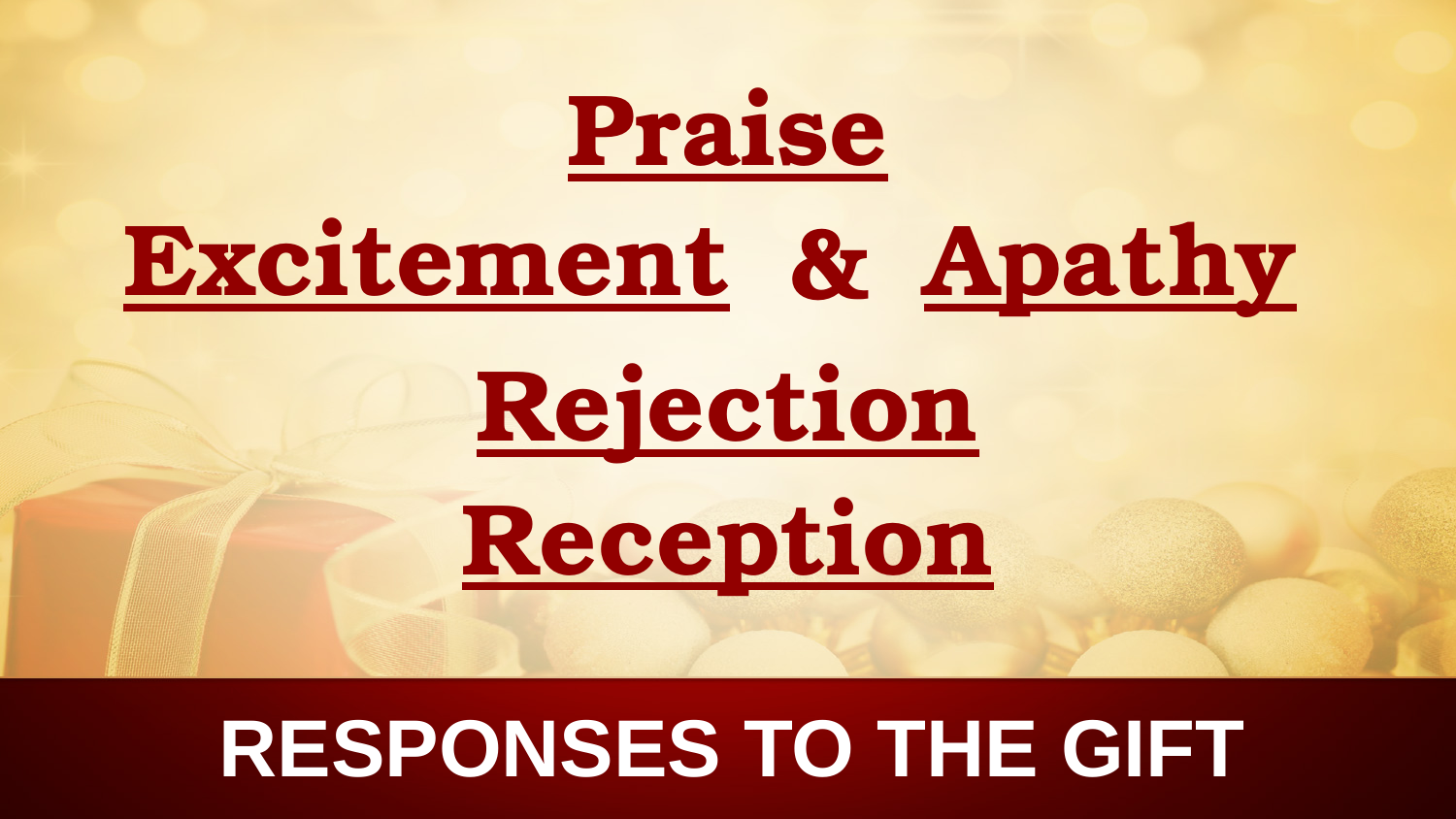

Praise
Excitement
Apathy
&
Rejection
Reception
Responses to the gift